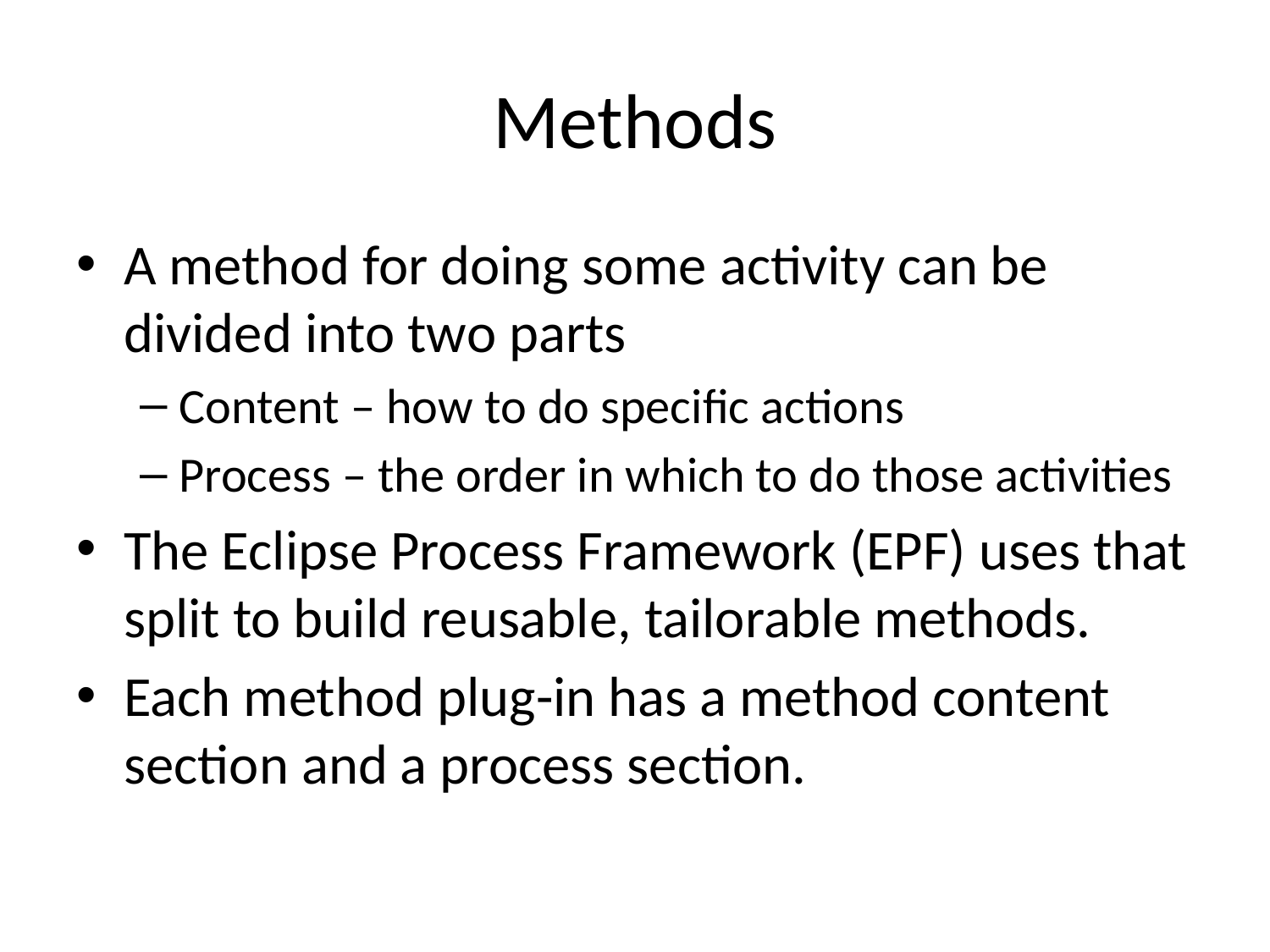

# Methods
A method for doing some activity can be divided into two parts
Content – how to do specific actions
Process – the order in which to do those activities
The Eclipse Process Framework (EPF) uses that split to build reusable, tailorable methods.
Each method plug-in has a method content section and a process section.